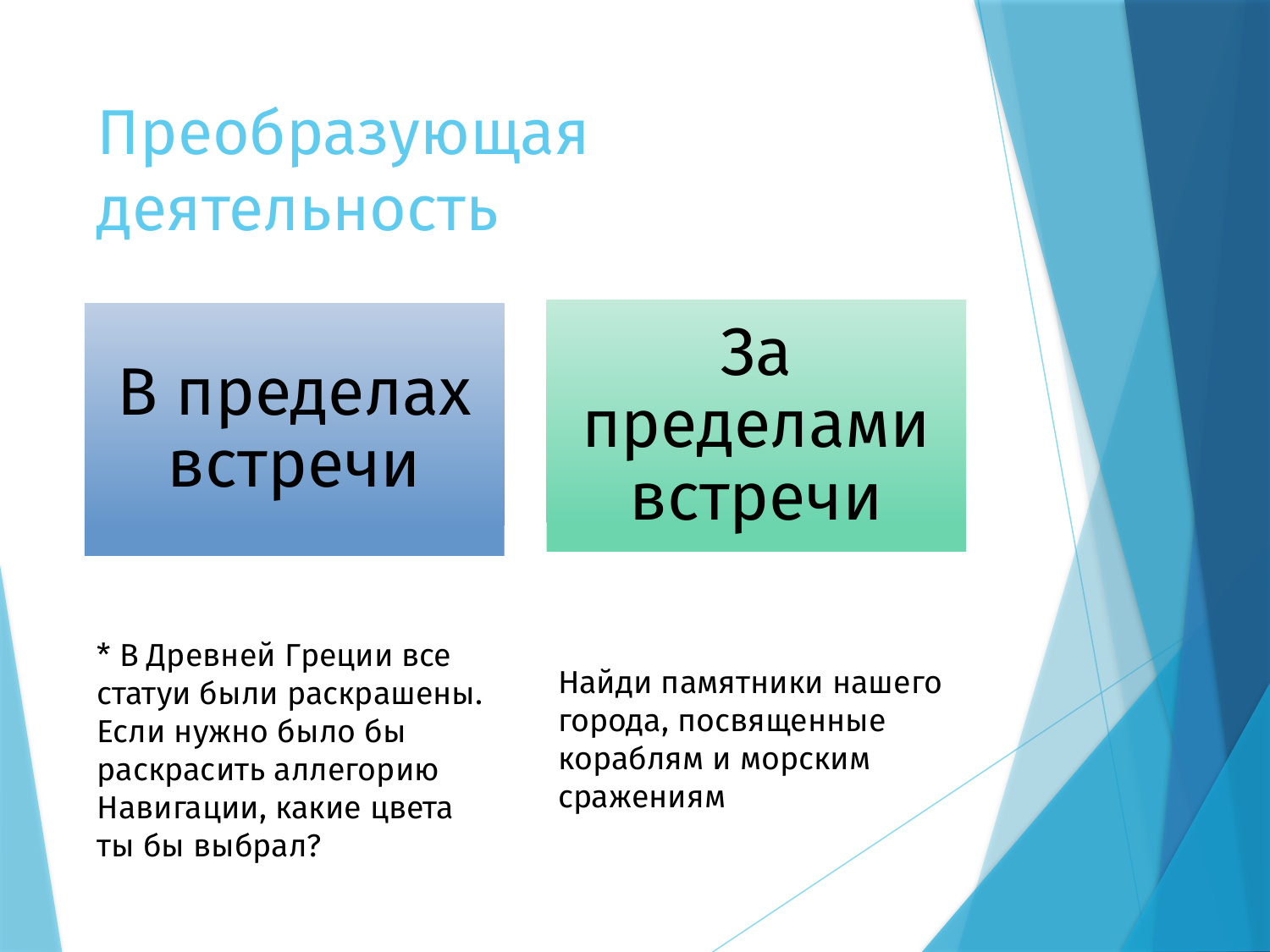

# Преобразующая деятельность
В пределах встречи
За пределами встречи
* В Древней Греции все статуи были раскрашены. Если нужно было бы раскрасить аллегорию Навигации, какие цвета ты бы выбрал?

Найди памятники нашего города, посвященные кораблям и морским сражениям